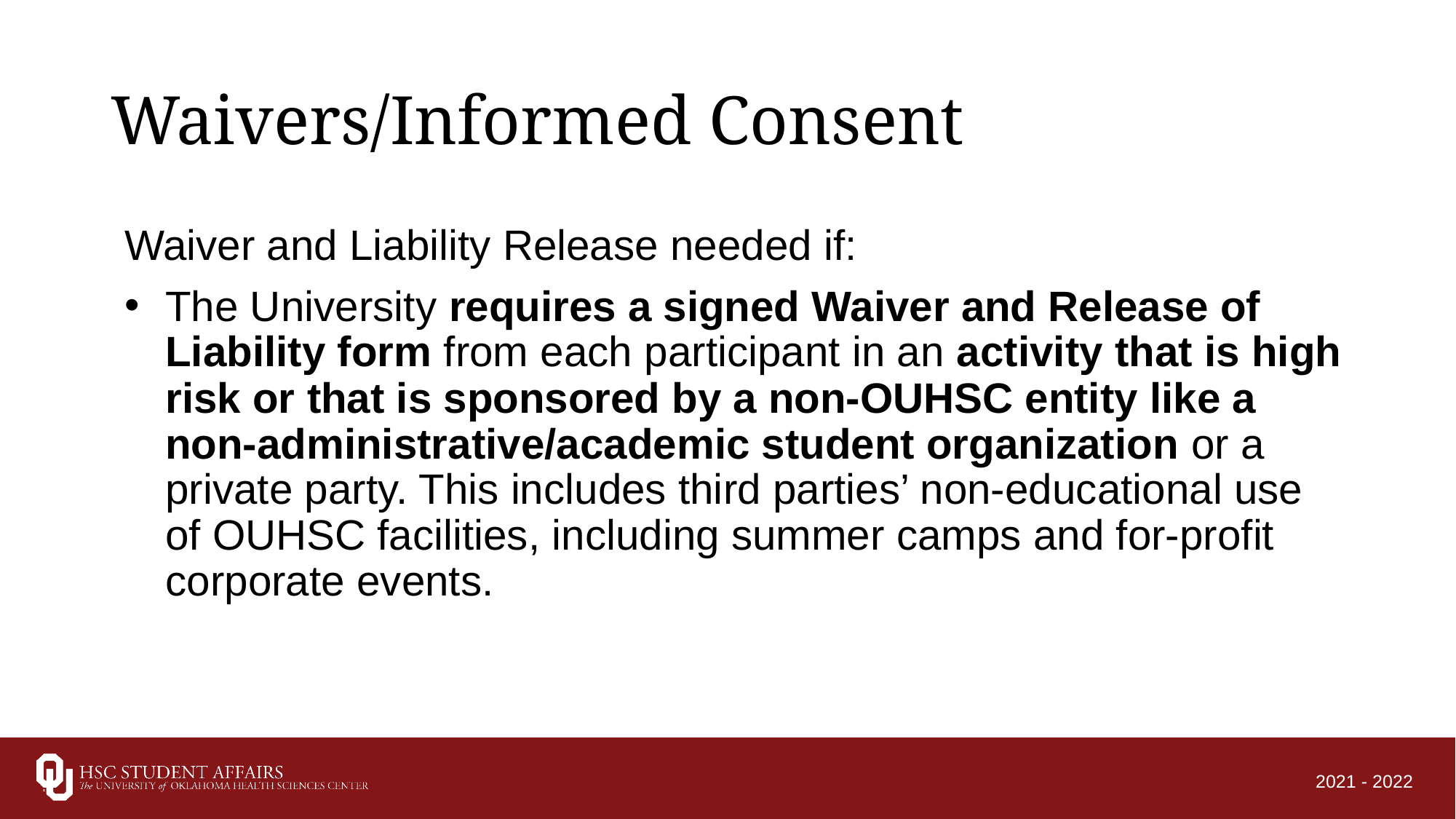

# Waivers/Informed Consent
Waiver and Liability Release needed if:
The University requires a signed Waiver and Release of Liability form from each participant in an activity that is high risk or that is sponsored by a non-OUHSC entity like a non-administrative/academic student organization or a private party. This includes third parties’ non-educational use of OUHSC facilities, including summer camps and for-profit corporate events.